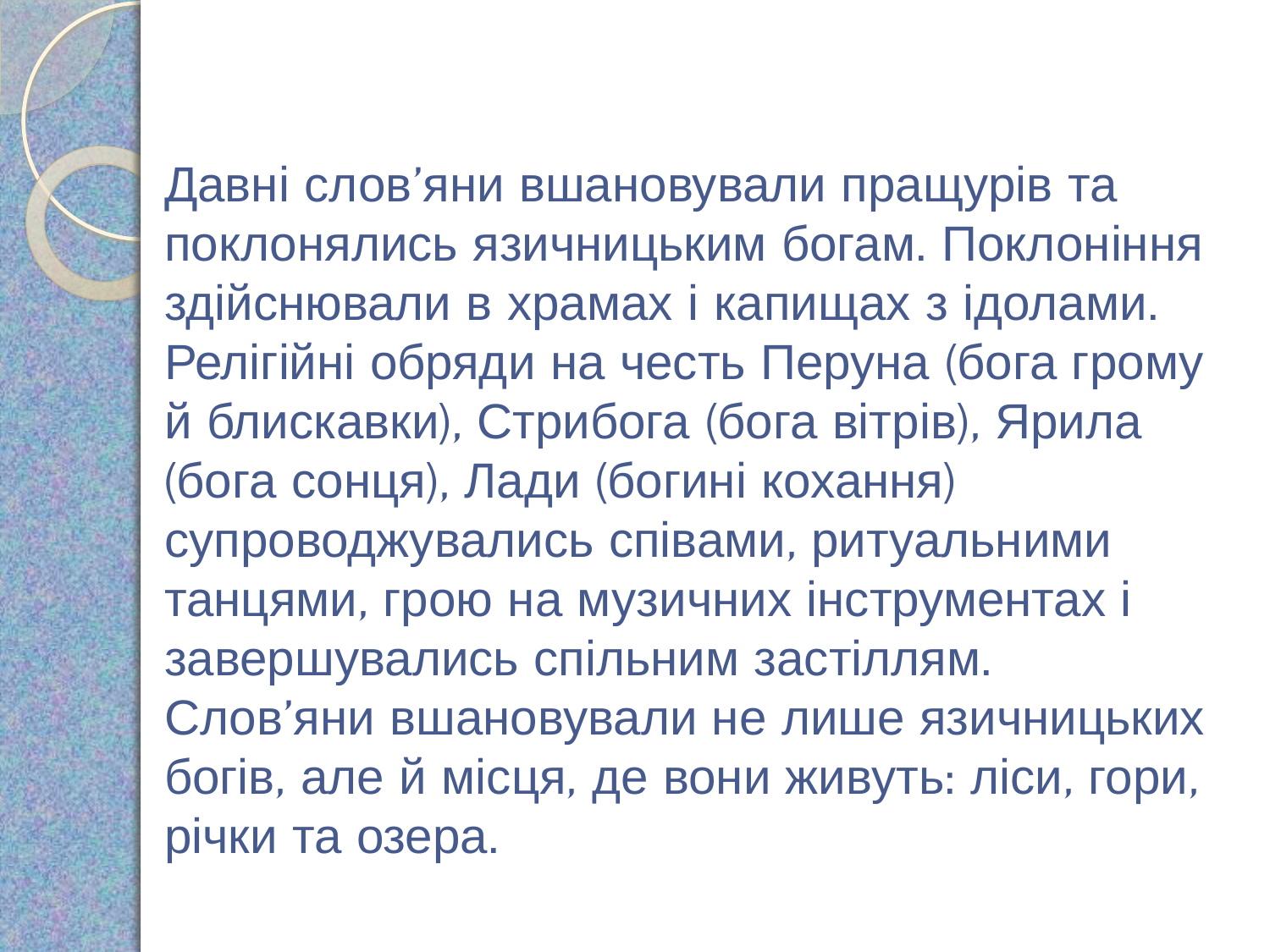

Давні слов’яни вшановували пращурів та поклонялись язичницьким богам. Поклоніння здійснювали в храмах і капищах з ідолами. Релігійні обряди на честь Перуна (бога грому й блискавки), Стрибога (бога вітрів), Ярила (бога сонця), Лади (богині кохання) супроводжувались співами, ритуальними танцями, грою на музичних інструментах і завершувались спільним застіллям.
Слов’яни вшановували не лише язичницьких богів, але й місця, де вони живуть: ліси, гори, річки та озера.